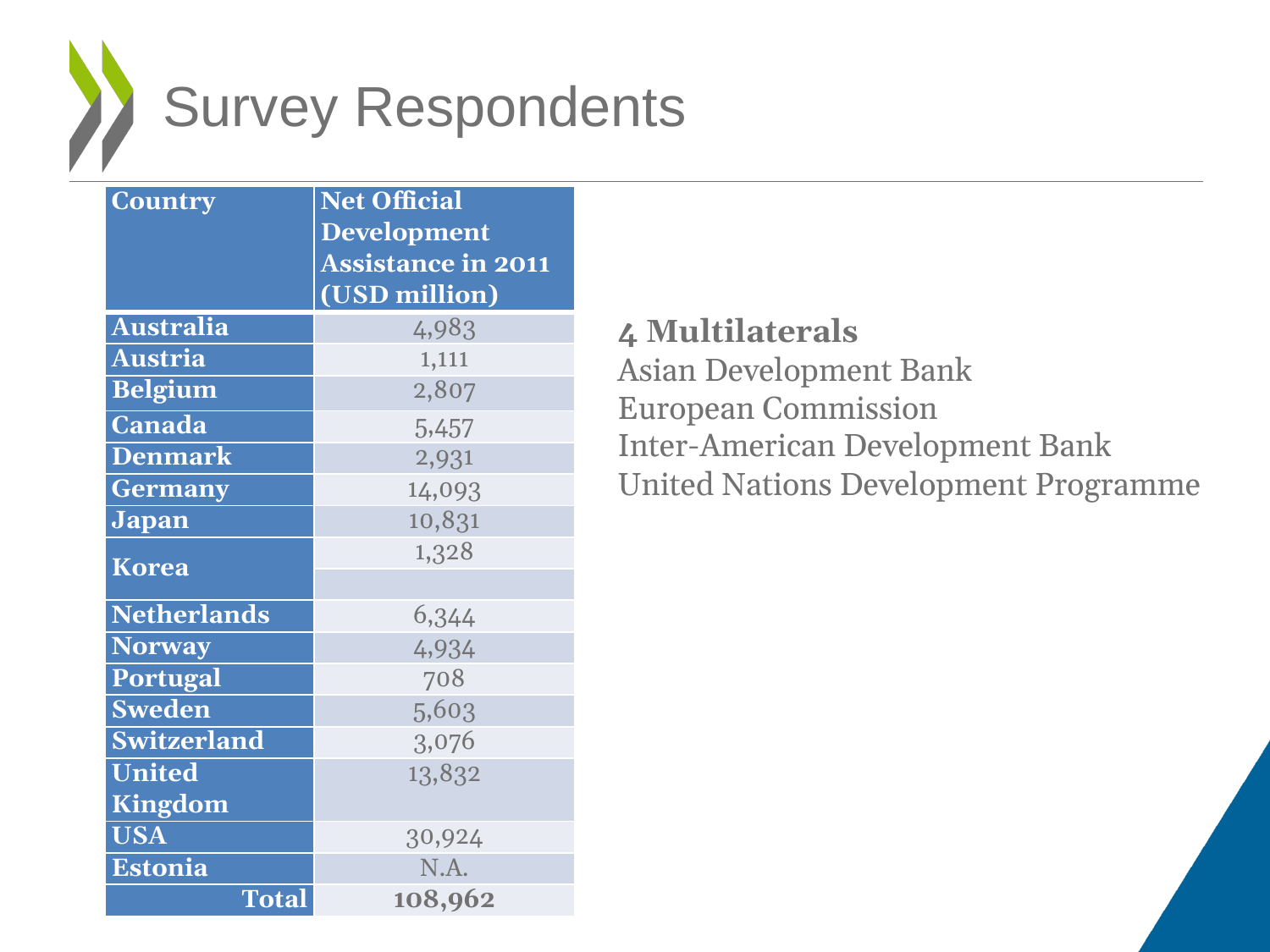

# Survey Respondents
| Country | Net Official Development Assistance in 2011 (USD million) |
| --- | --- |
| Australia | 4,983 |
| Austria | 1,111 |
| Belgium | 2,807 |
| Canada | 5,457 |
| Denmark | 2,931 |
| Germany | 14,093 |
| Japan | 10,831 |
| Korea | 1,328 |
|  |  |
| Netherlands | 6,344 |
| Norway | 4,934 |
| Portugal | 708 |
| Sweden | 5,603 |
| Switzerland | 3,076 |
| United Kingdom | 13,832 |
| USA | 30,924 |
| Estonia | N.A. |
| Total | 108,962 |

4 Multilaterals
Asian Development Bank
European Commission
Inter-American Development Bank
United Nations Development Programme